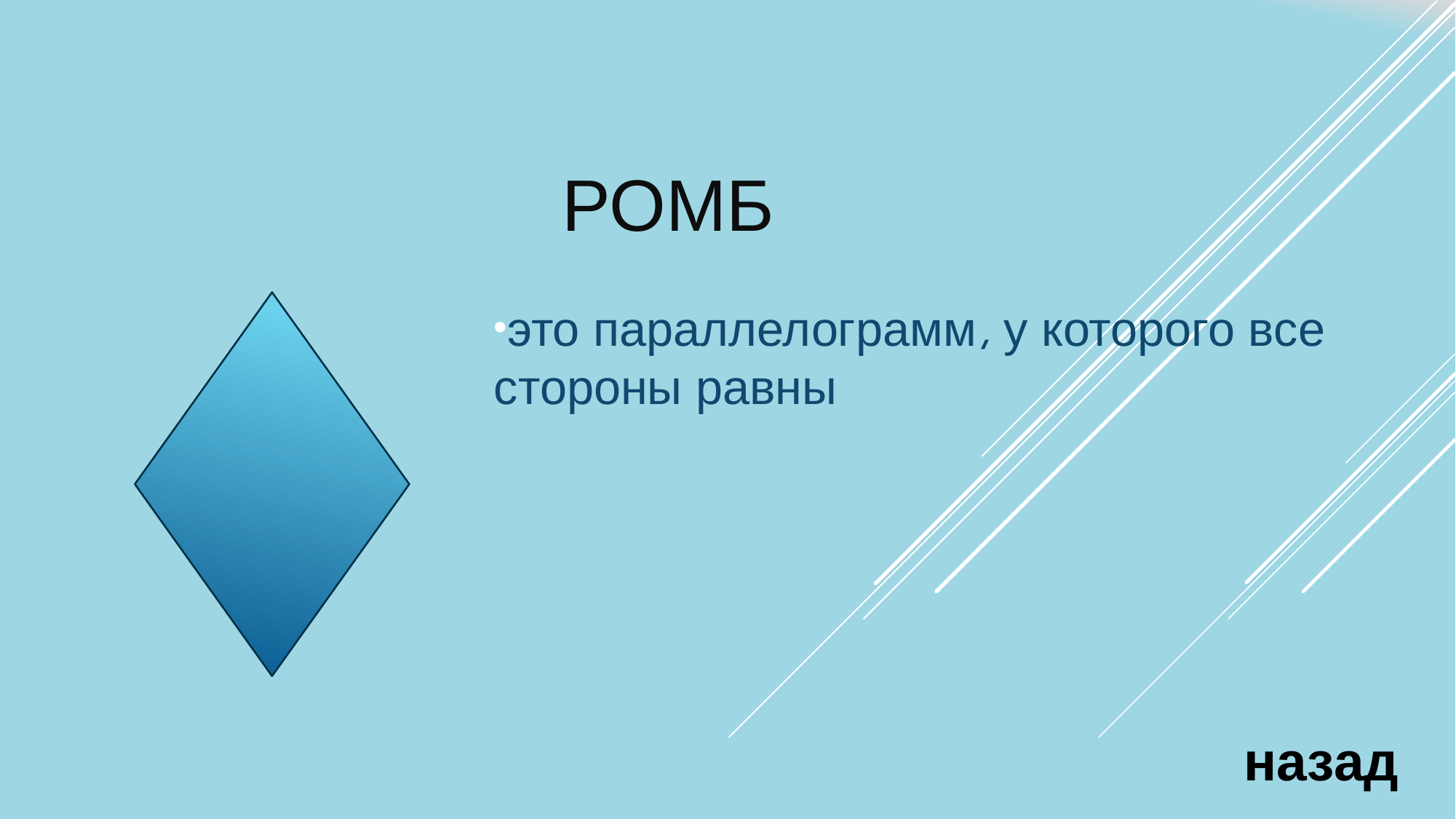

# ромб

это параллелограмм, у которого все стороны равны

назад